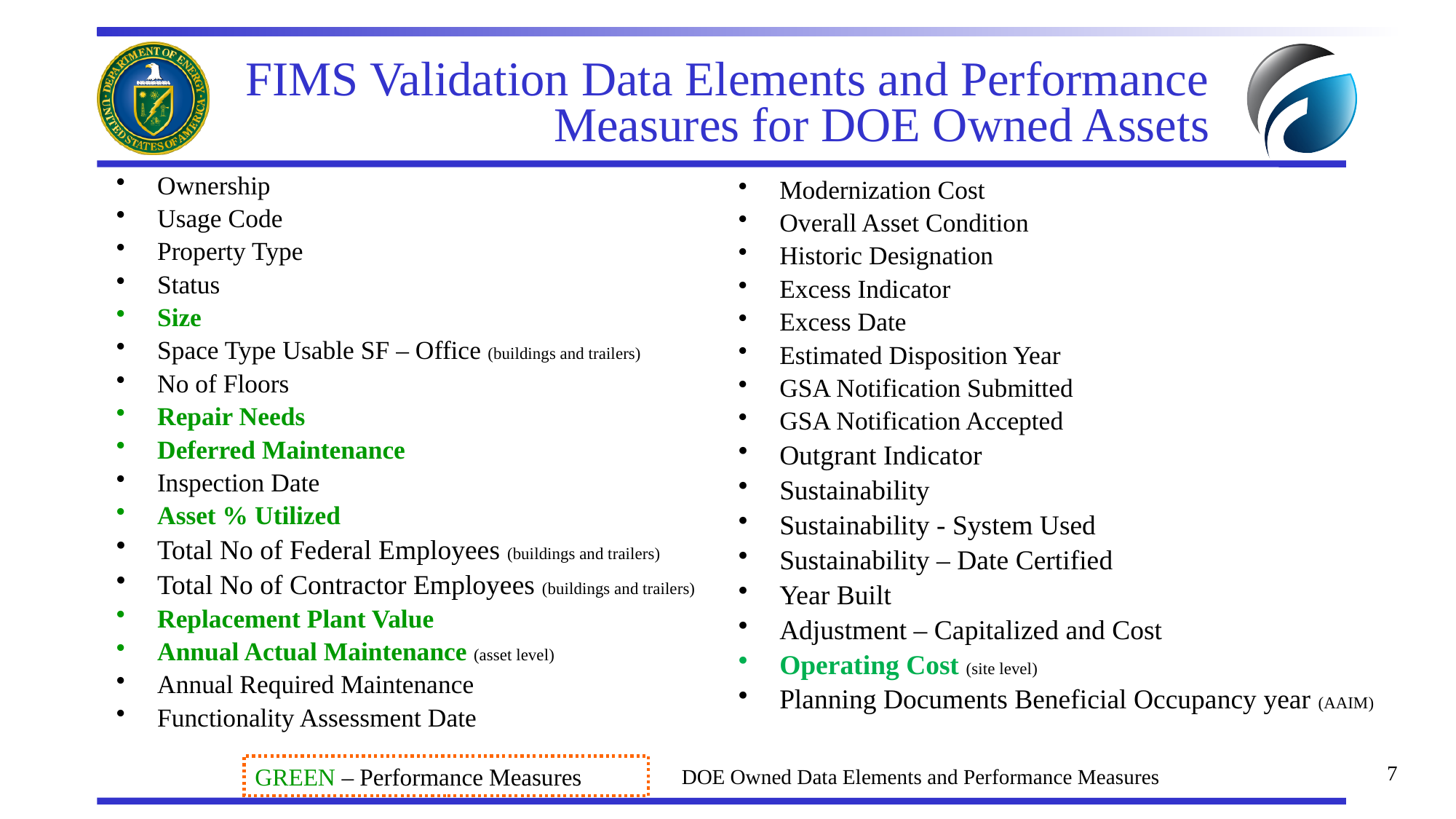

# FIMS Validation Data Elements and Performance Measures for DOE Owned Assets
Ownership
Usage Code
Property Type
Status
Size
Space Type Usable SF – Office (buildings and trailers)
No of Floors
Repair Needs
Deferred Maintenance
Inspection Date
Asset % Utilized
Total No of Federal Employees (buildings and trailers)
Total No of Contractor Employees (buildings and trailers)
Replacement Plant Value
Annual Actual Maintenance (asset level)
Annual Required Maintenance
Functionality Assessment Date

Modernization Cost
Overall Asset Condition
Historic Designation
Excess Indicator
Excess Date
Estimated Disposition Year
GSA Notification Submitted
GSA Notification Accepted
Outgrant Indicator
Sustainability
Sustainability - System Used
Sustainability – Date Certified
Year Built
Adjustment – Capitalized and Cost
Operating Cost (site level)
Planning Documents Beneficial Occupancy year (AAIM)

7
GREEN – Performance Measures
DOE Owned Data Elements and Performance Measures